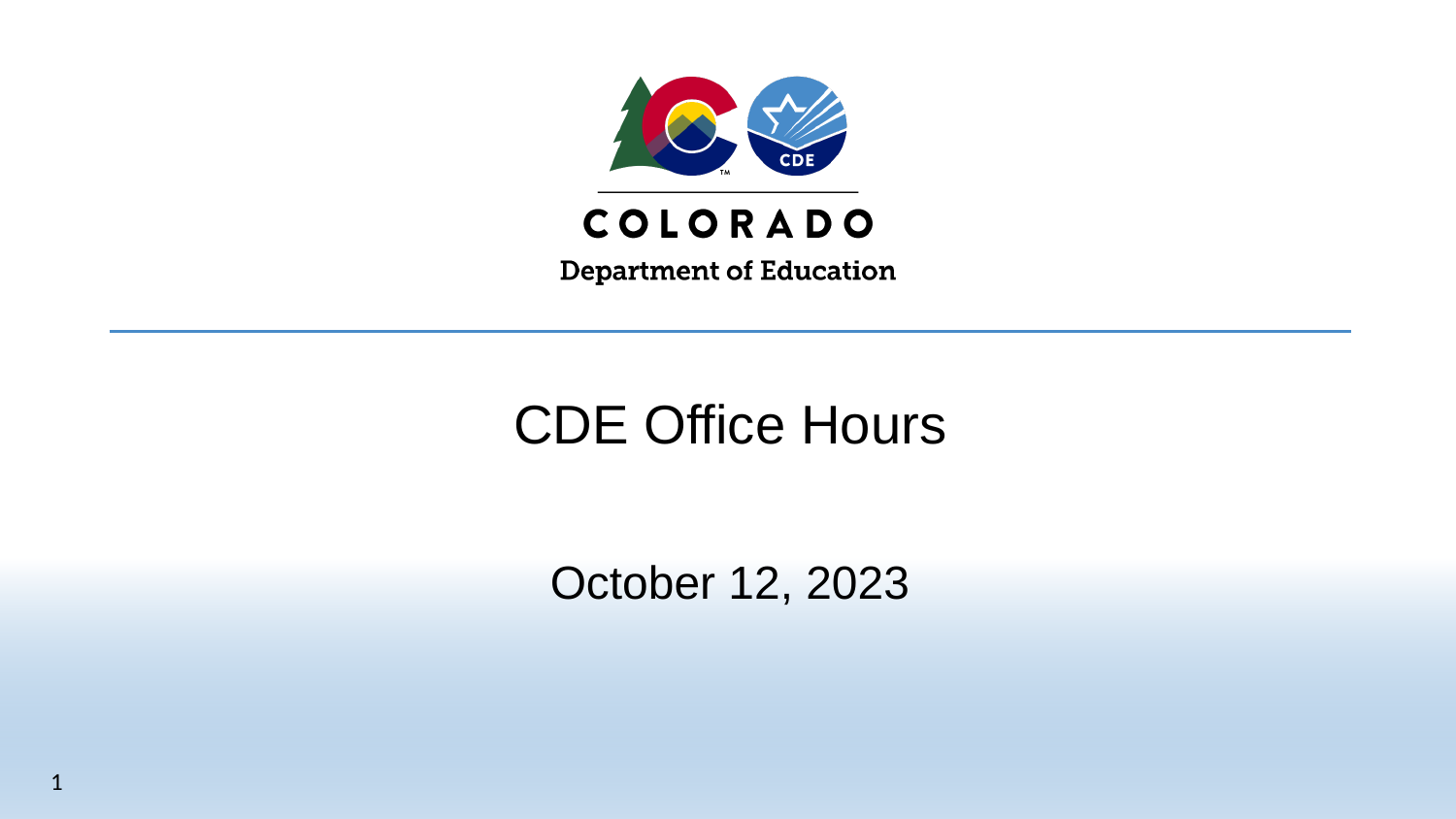

# CDE Office Hours
October 12, 2023
1